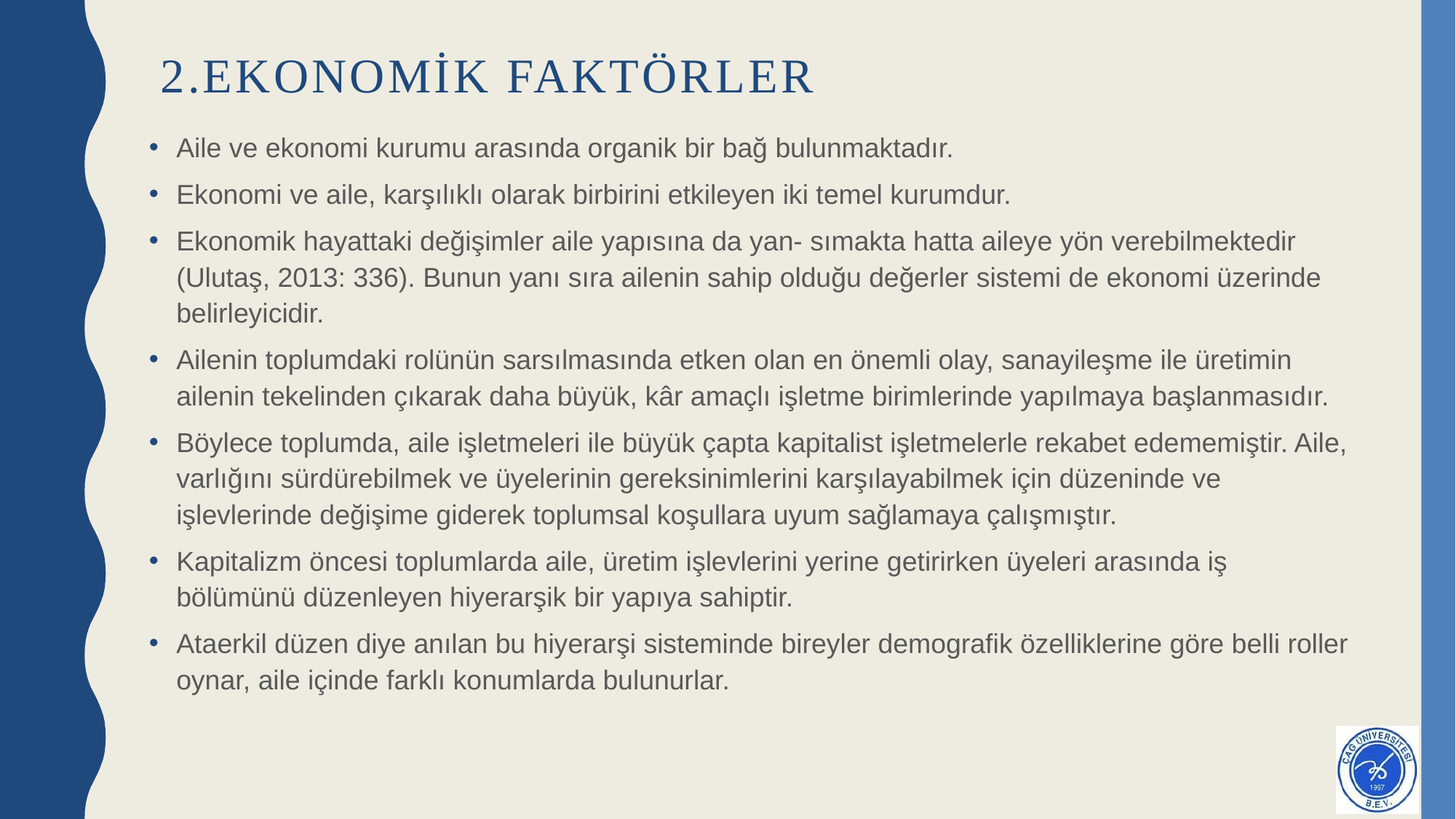

# 2.Ekonomik faktörler
Aile ve ekonomi kurumu arasında organik bir bağ bulunmaktadır.
Ekonomi ve aile, karşılıklı olarak birbirini etkileyen iki temel kurumdur.
Ekonomik hayattaki değişimler aile yapısına da yan- sımakta hatta aileye yön verebilmektedir (Ulutaş, 2013: 336). Bunun yanı sıra ailenin sahip olduğu değerler sistemi de ekonomi üzerinde belirleyicidir.
Ailenin toplumdaki rolünün sarsılmasında etken olan en önemli olay, sanayileşme ile üretimin ailenin tekelinden çıkarak daha büyük, kâr amaçlı işletme birimlerinde yapılmaya başlanmasıdır.
Böylece toplumda, aile işletmeleri ile büyük çapta kapitalist işletmelerle rekabet edememiştir. Aile, varlığını sürdürebilmek ve üyelerinin gereksinimlerini karşılayabilmek için düzeninde ve işlevlerinde değişime giderek toplumsal koşullara uyum sağlamaya çalışmıştır.
Kapitalizm öncesi toplumlarda aile, üretim işlevlerini yerine getirirken üyeleri arasında iş bölümünü düzenleyen hiyerarşik bir yapıya sahiptir.
Ataerkil düzen diye anılan bu hiyerarşi sisteminde bireyler demografik özelliklerine göre belli roller oynar, aile içinde farklı konumlarda bulunurlar.